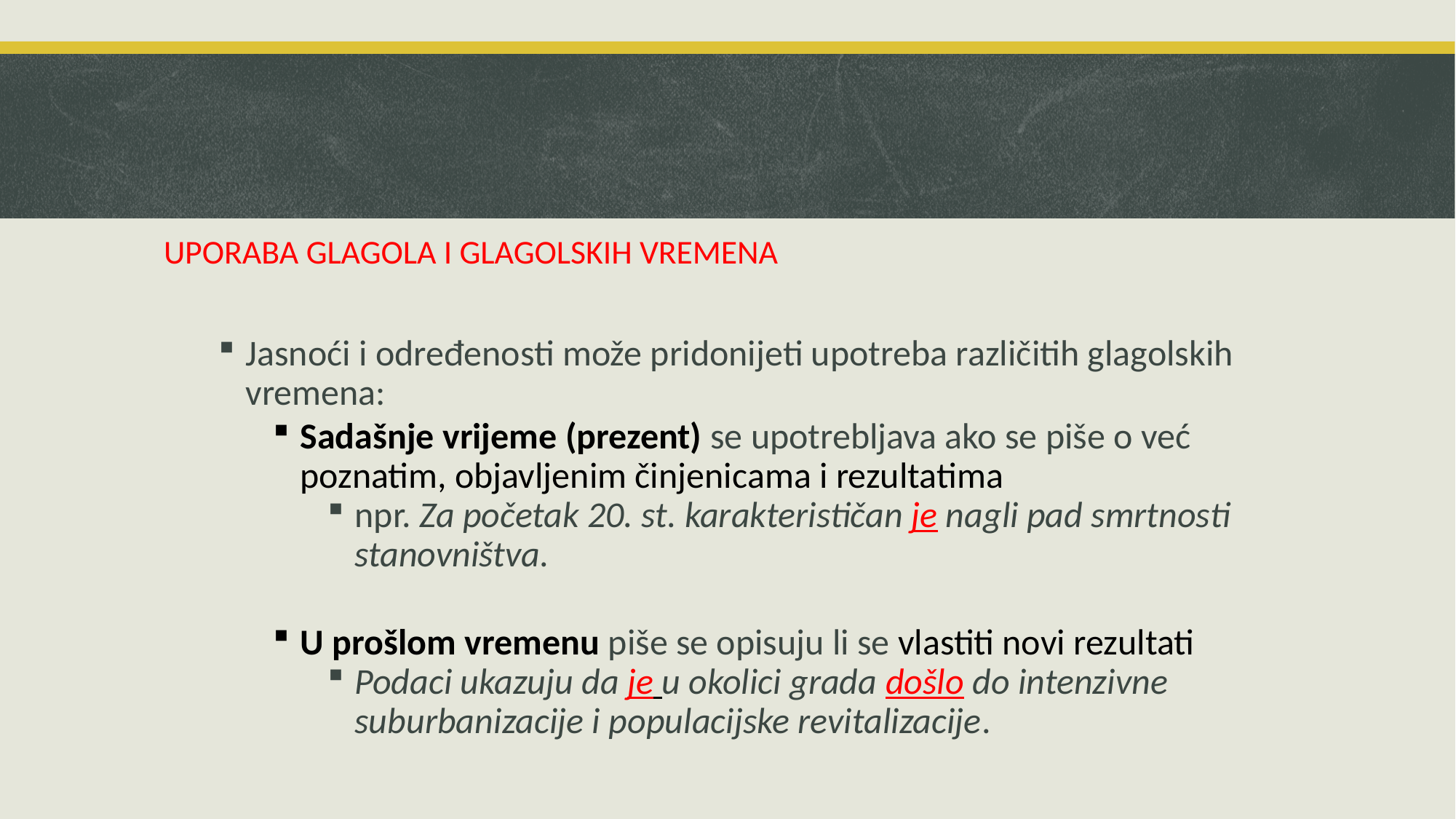

UPORABA GLAGOLA I GLAGOLSKIH VREMENA

Jasnoći i određenosti može pridonijeti upotreba različitih glagolskih vremena:
Sadašnje vrijeme (prezent) se upotrebljava ako se piše o već poznatim, objavljenim činjenicama i rezultatima
npr. Za početak 20. st. karakterističan je nagli pad smrtnosti stanovništva.

U prošlom vremenu piše se opisuju li se vlastiti novi rezultati
Podaci ukazuju da je u okolici grada došlo do intenzivne suburbanizacije i populacijske revitalizacije.